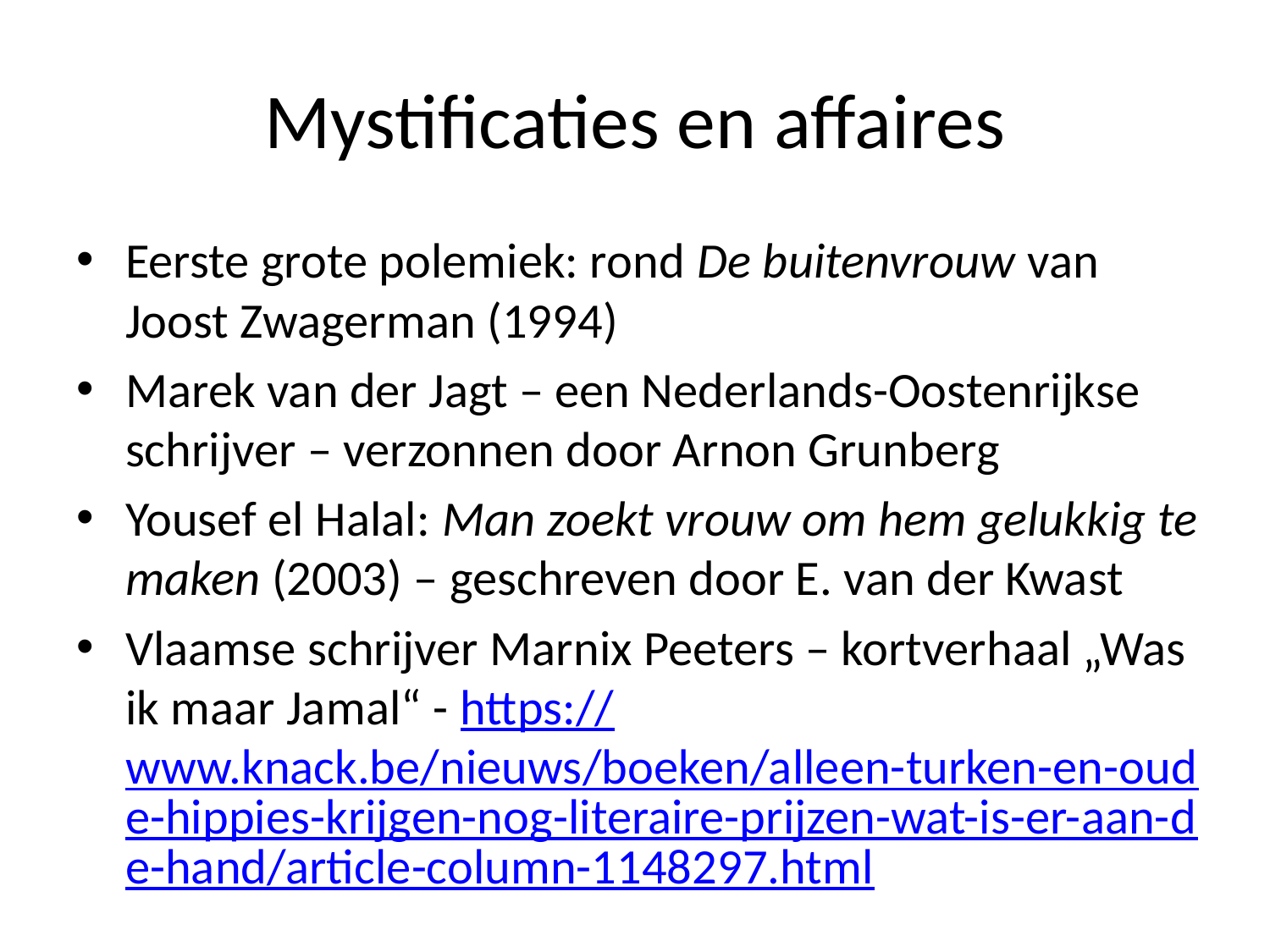

# Mystificaties en affaires
Eerste grote polemiek: rond De buitenvrouw van Joost Zwagerman (1994)
Marek van der Jagt – een Nederlands-Oostenrijkse schrijver – verzonnen door Arnon Grunberg
Yousef el Halal: Man zoekt vrouw om hem gelukkig te maken (2003) – geschreven door E. van der Kwast
Vlaamse schrijver Marnix Peeters – kortverhaal „Was ik maar Jamal“ - https://www.knack.be/nieuws/boeken/alleen-turken-en-oude-hippies-krijgen-nog-literaire-prijzen-wat-is-er-aan-de-hand/article-column-1148297.html